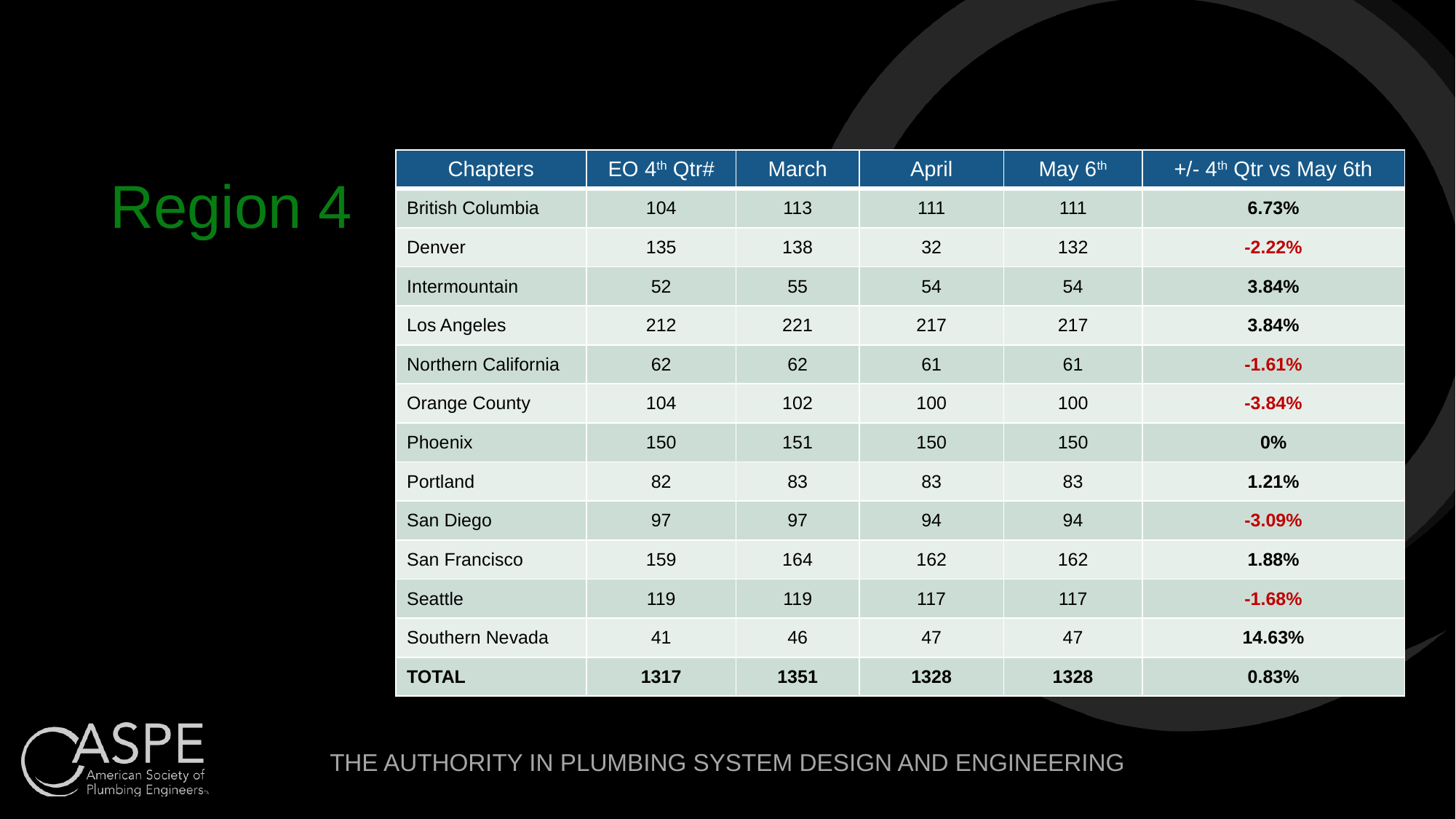

| Chapters | EO 4th Qtr# | March | April | May 6th | +/- 4th Qtr vs May 6th |
| --- | --- | --- | --- | --- | --- |
| British Columbia | 104 | 113 | 111 | 111 | 6.73% |
| Denver | 135 | 138 | 32 | 132 | -2.22% |
| Intermountain | 52 | 55 | 54 | 54 | 3.84% |
| Los Angeles | 212 | 221 | 217 | 217 | 3.84% |
| Northern California | 62 | 62 | 61 | 61 | -1.61% |
| Orange County | 104 | 102 | 100 | 100 | -3.84% |
| Phoenix | 150 | 151 | 150 | 150 | 0% |
| Portland | 82 | 83 | 83 | 83 | 1.21% |
| San Diego | 97 | 97 | 94 | 94 | -3.09% |
| San Francisco | 159 | 164 | 162 | 162 | 1.88% |
| Seattle | 119 | 119 | 117 | 117 | -1.68% |
| Southern Nevada | 41 | 46 | 47 | 47 | 14.63% |
| TOTAL | 1317 | 1351 | 1328 | 1328 | 0.83% |
# Region 4